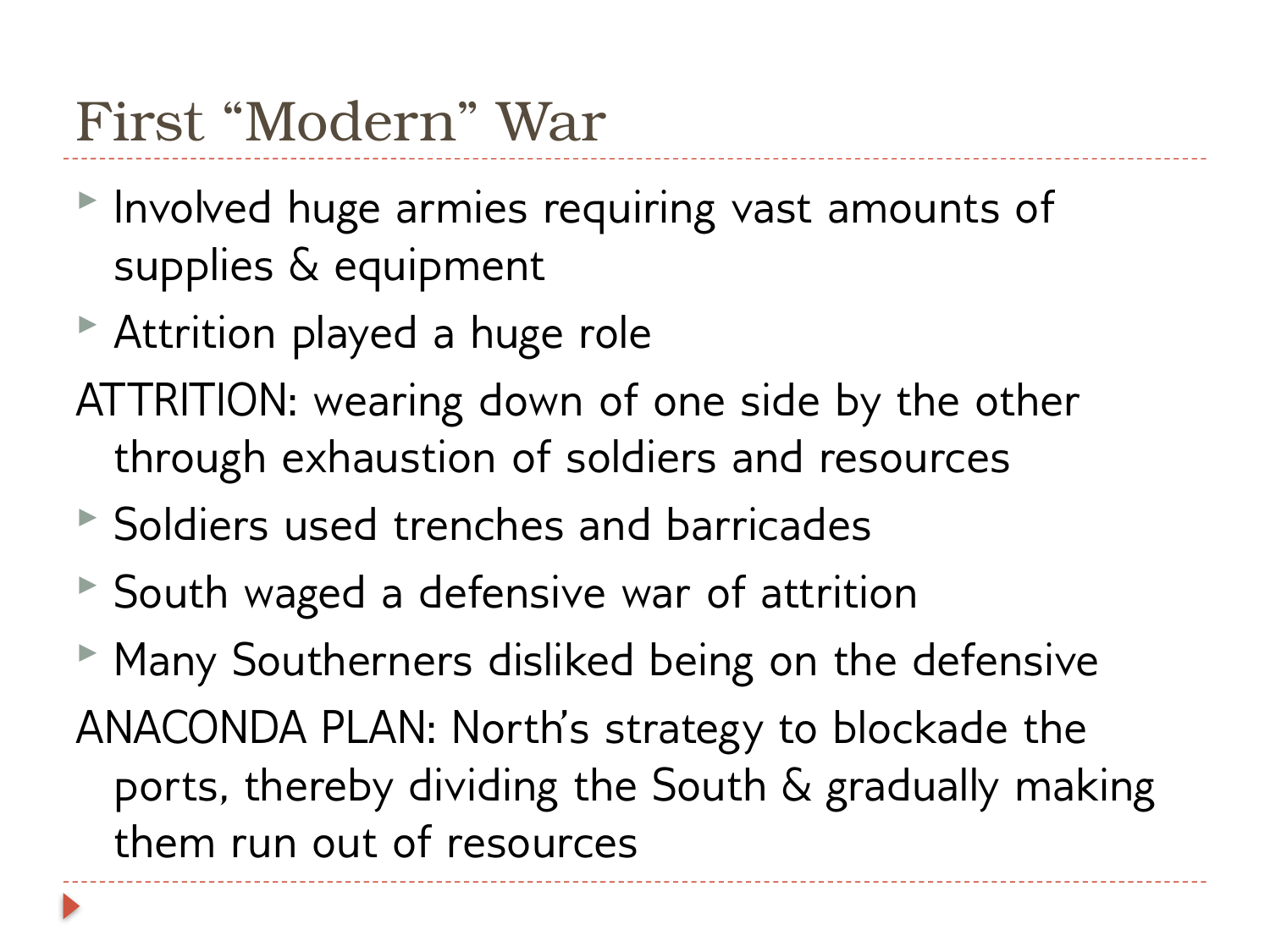

# First “Modern” War
Involved huge armies requiring vast amounts of supplies & equipment
Attrition played a huge role
ATTRITION: wearing down of one side by the other through exhaustion of soldiers and resources
Soldiers used trenches and barricades
South waged a defensive war of attrition
Many Southerners disliked being on the defensive
ANACONDA PLAN: North’s strategy to blockade the ports, thereby dividing the South & gradually making them run out of resources